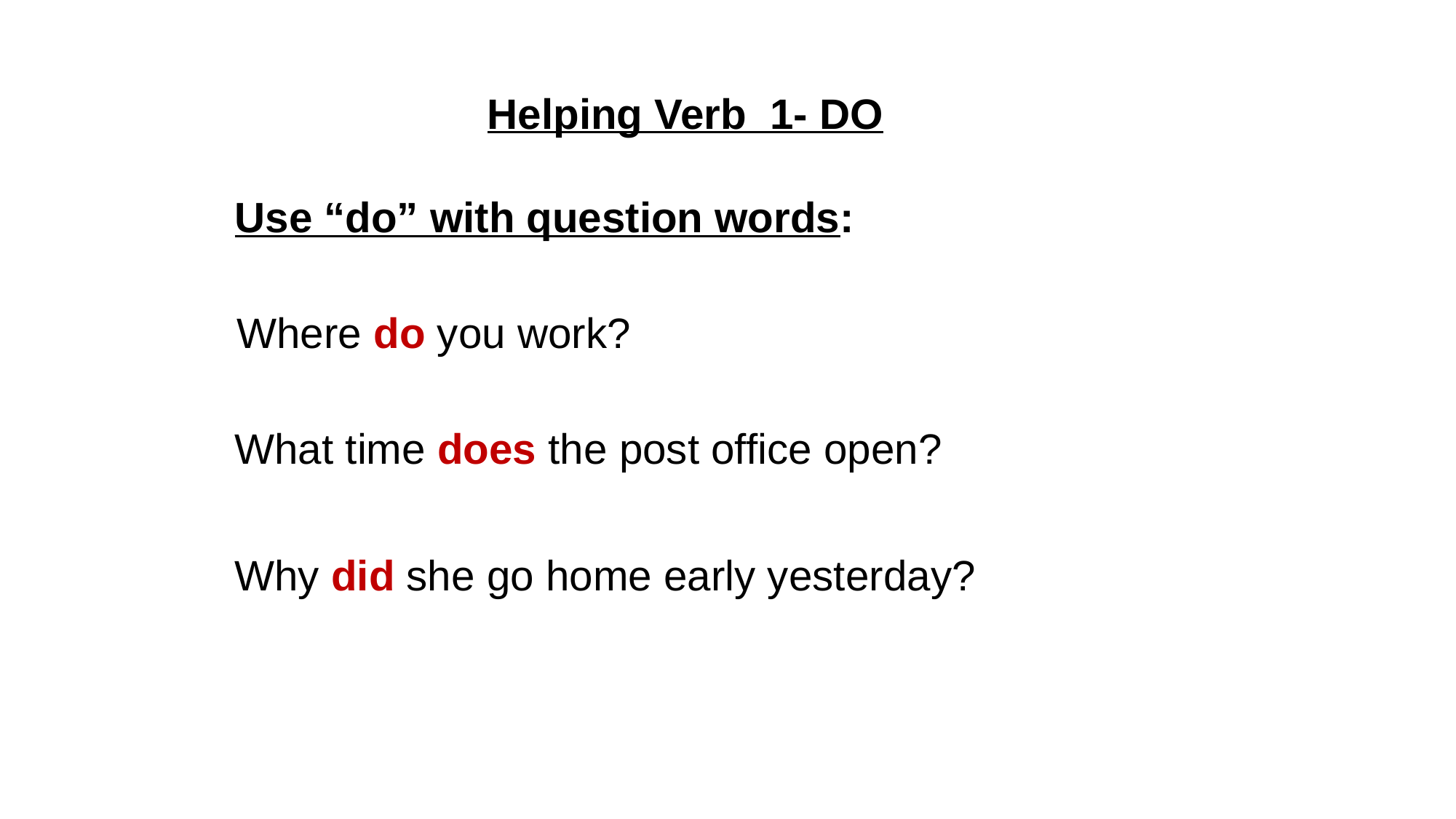

Helping Verb  1- DO
Use “do” with question words:

Where do you work?
What time does the post office open?
Why did she go home early yesterday?